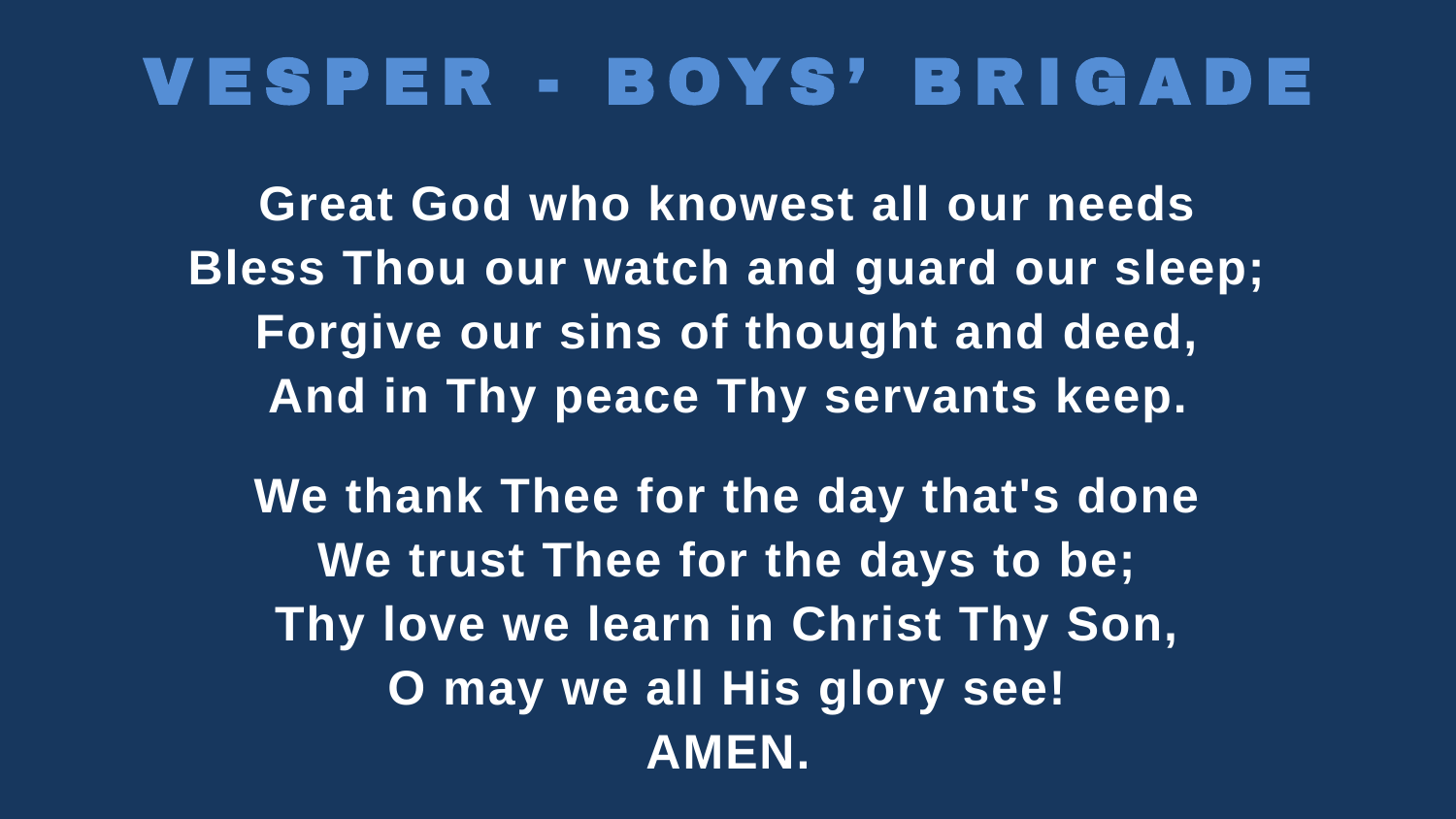

VESPER - BOYS’ BRIGADE
Great God who knowest all our needs
Bless Thou our watch and guard our sleep;
Forgive our sins of thought and deed,
And in Thy peace Thy servants keep.
We thank Thee for the day that's done
We trust Thee for the days to be;
Thy love we learn in Christ Thy Son,
O may we all His glory see!
AMEN.